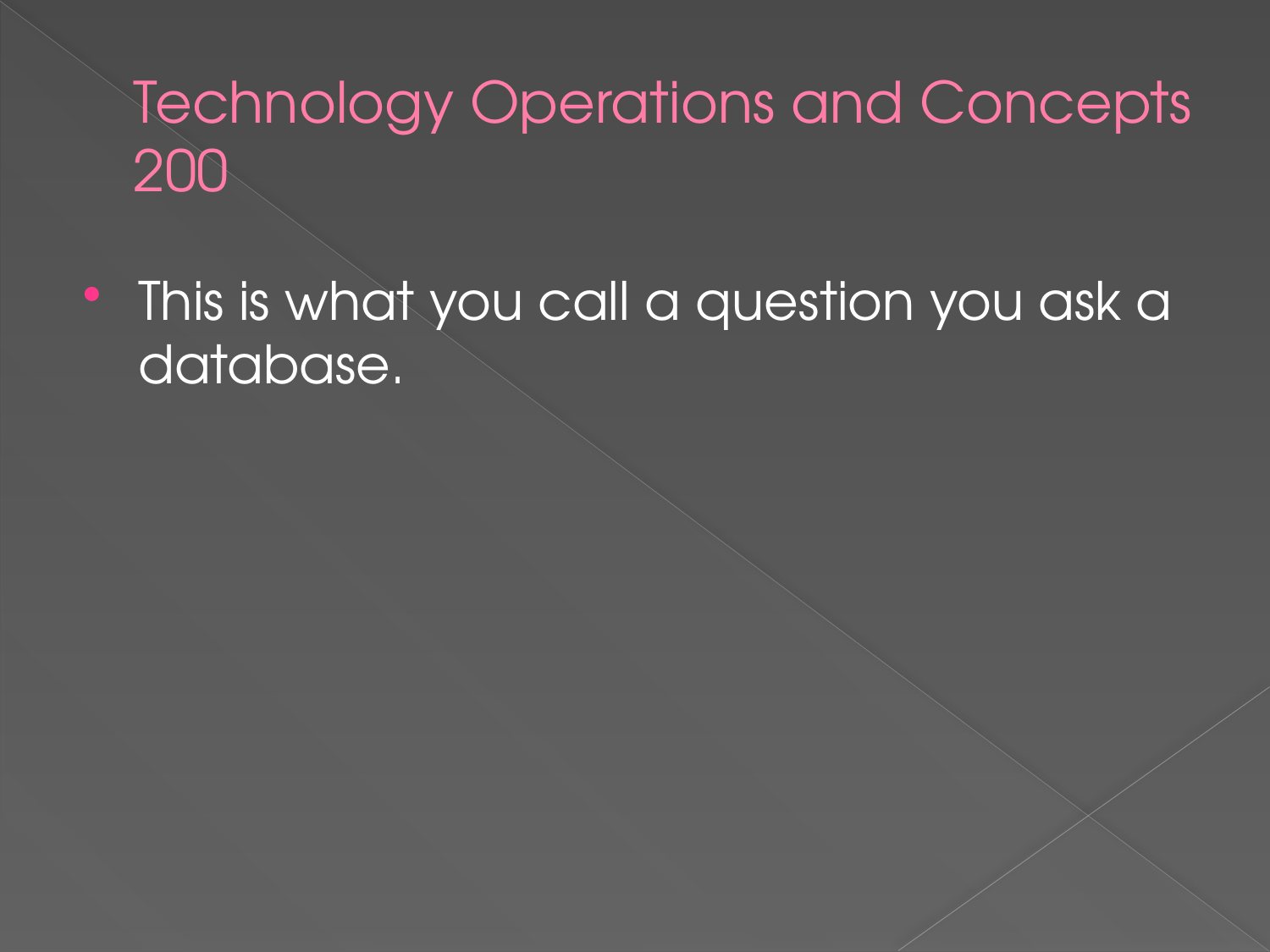

# Technology Operations and Concepts 200
This is what you call a question you ask a database.